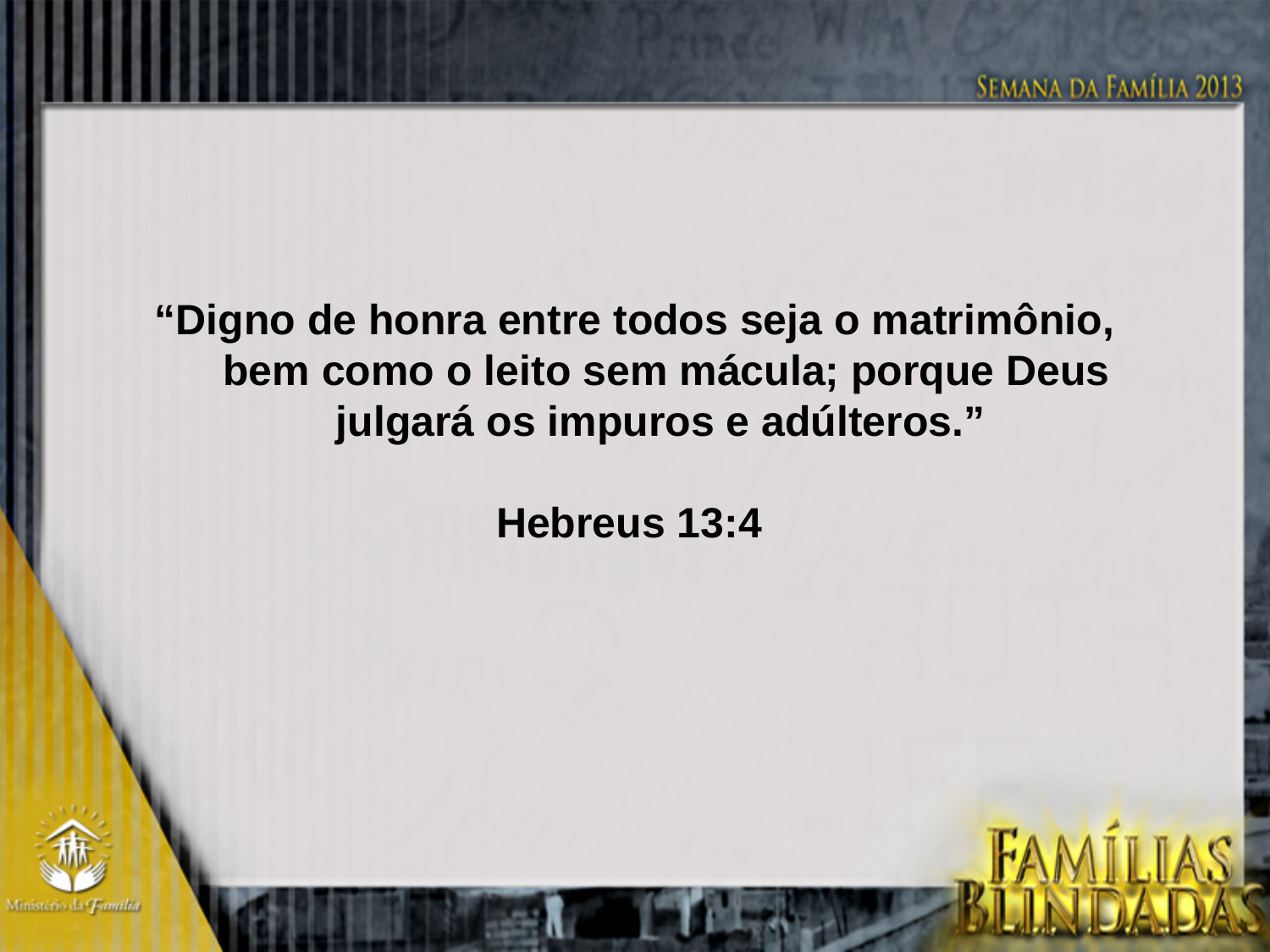

“Digno de honra entre todos seja o matrimônio, bem como o leito sem mácula; porque Deus julgará os impuros e adúlteros.”
Hebreus 13:4